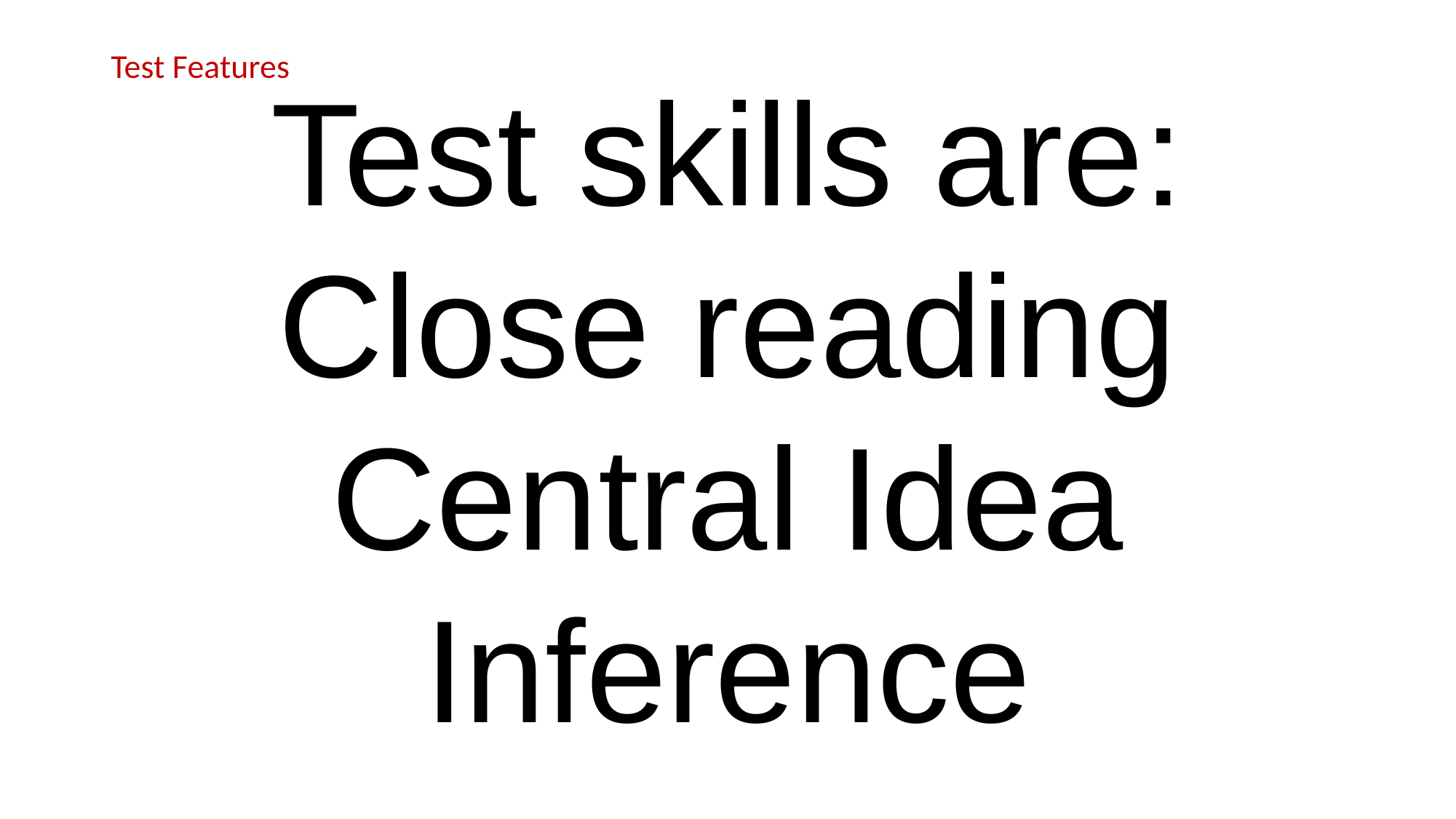

# Test Features
Test skills are:
Close reading
Central Idea
Inference